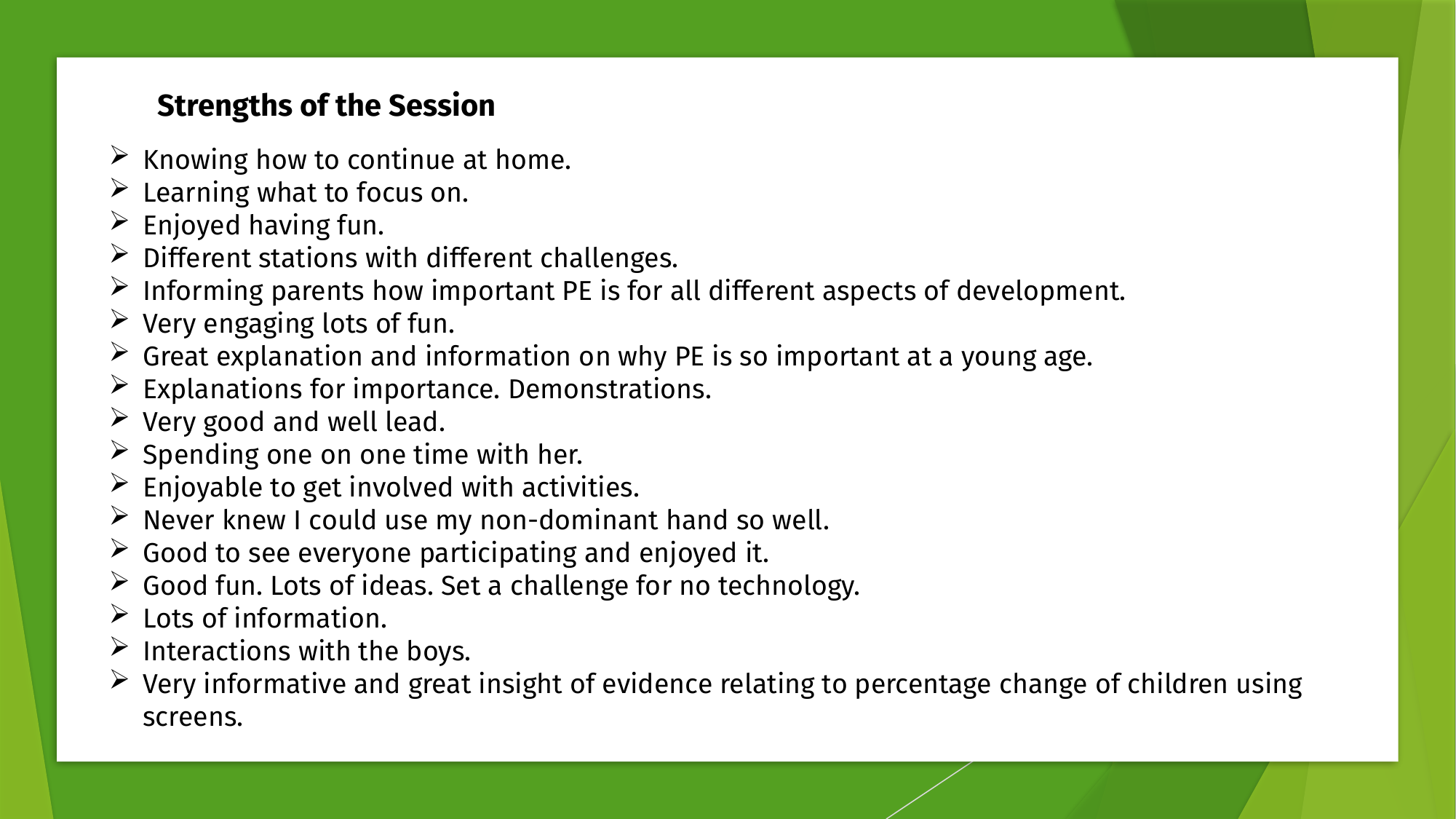

Strengths of the Session
Knowing how to continue at home.
Learning what to focus on.
Enjoyed having fun.
Different stations with different challenges.
Informing parents how important PE is for all different aspects of development.
Very engaging lots of fun.
Great explanation and information on why PE is so important at a young age.
Explanations for importance. Demonstrations.
Very good and well lead.
Spending one on one time with her.
Enjoyable to get involved with activities.
Never knew I could use my non-dominant hand so well.
Good to see everyone participating and enjoyed it.
Good fun. Lots of ideas. Set a challenge for no technology.
Lots of information.
Interactions with the boys.
Very informative and great insight of evidence relating to percentage change of children using screens.